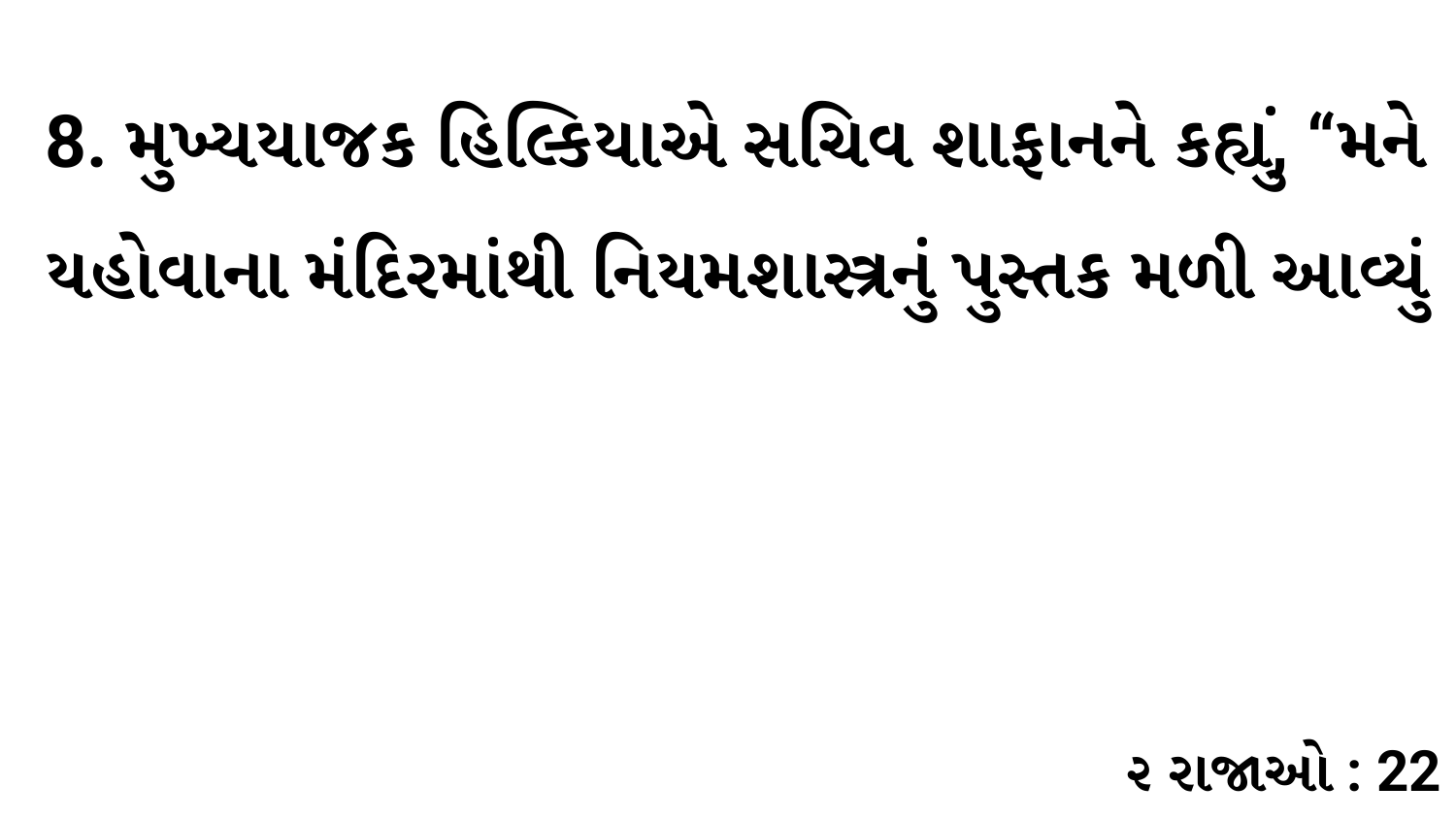

8. મુખ્યયાજક હિલ્કિયાએ સચિવ શાફાનને કહ્યું, “મને યહોવાના મંદિરમાંથી નિયમશાસ્ત્રનું પુસ્તક મળી આવ્યું
૨ રાજાઓ : 22